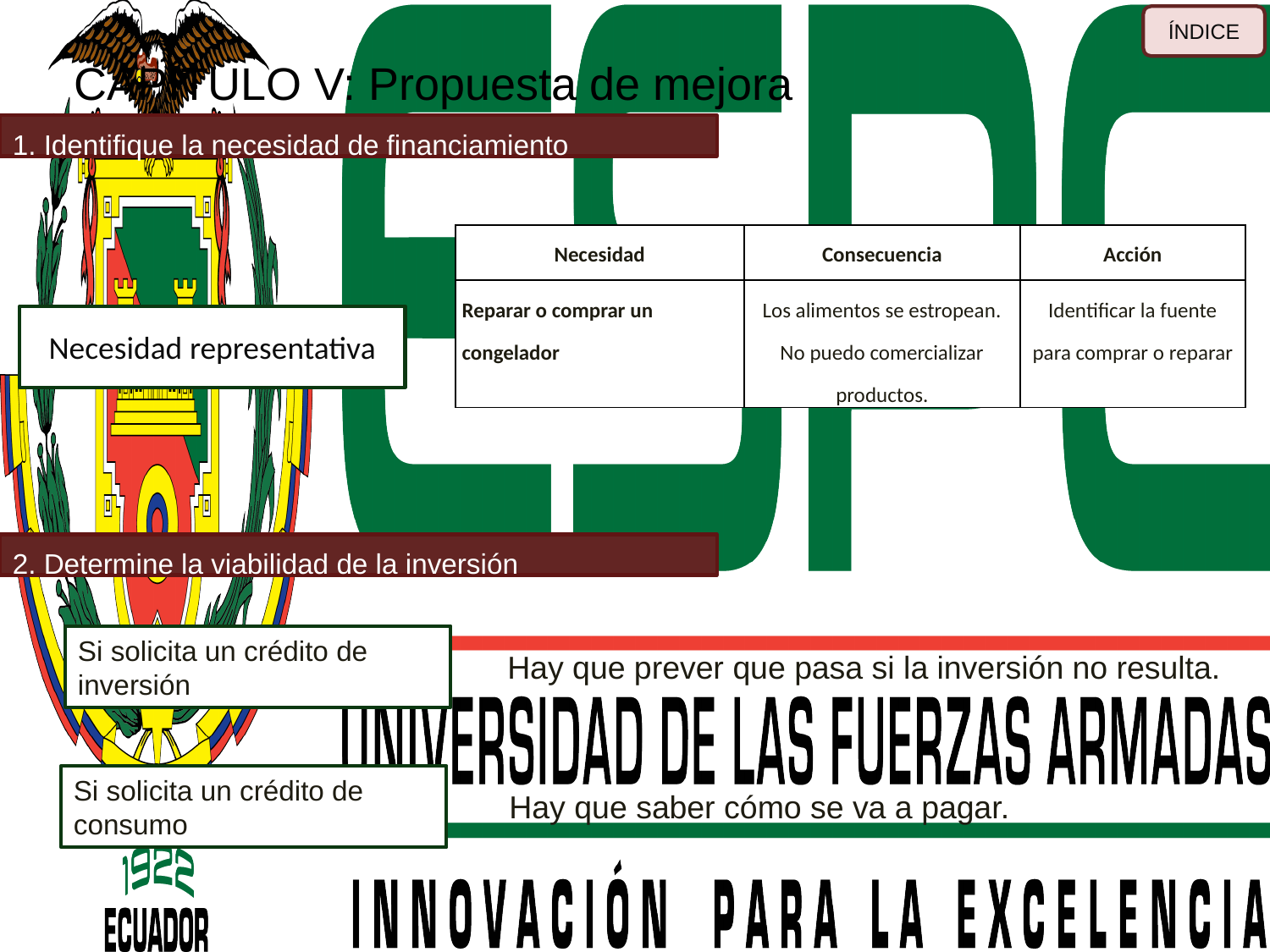

ÍNDICE
CAPÍTULO V: Propuesta de mejora
1. Identifique la necesidad de financiamiento
| Necesidad | Consecuencia | Acción |
| --- | --- | --- |
| Reparar o comprar un congelador | Los alimentos se estropean. No puedo comercializar productos. | Identificar la fuente para comprar o reparar |
Necesidad representativa
2. Determine la viabilidad de la inversión
Si solicita un crédito de inversión
Hay que prever que pasa si la inversión no resulta.
Si solicita un crédito de consumo
Hay que saber cómo se va a pagar.